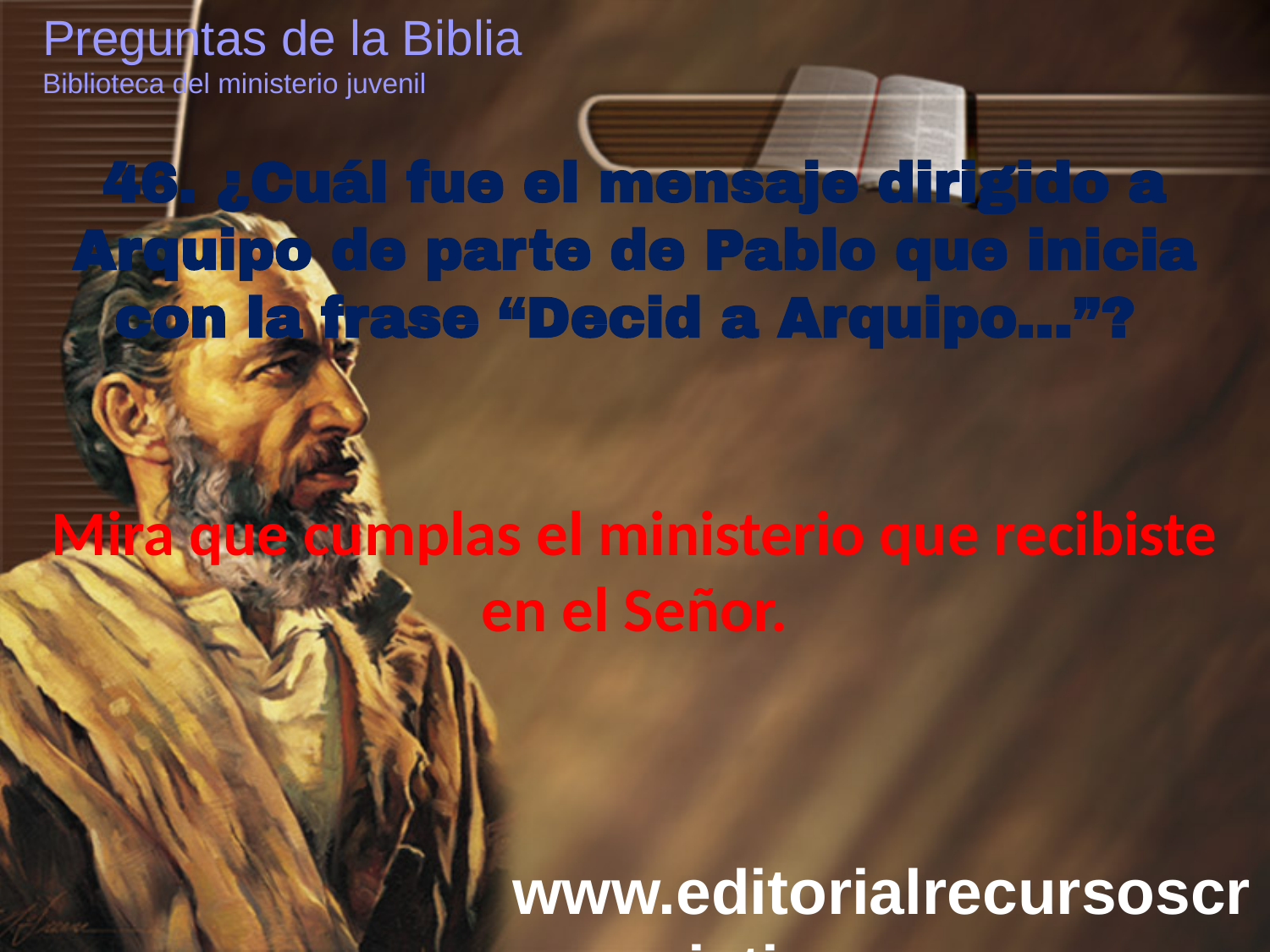

Preguntas de la Biblia                                          Biblioteca del ministerio juvenil
46. ¿Cuál fue el mensaje dirigido a Arquipo de parte de Pablo que inicia con la frase “Decid a Arquipo...”?
Mira que cumplas el ministerio que recibiste en el Señor.
www.editorialrecursoscristianos.com